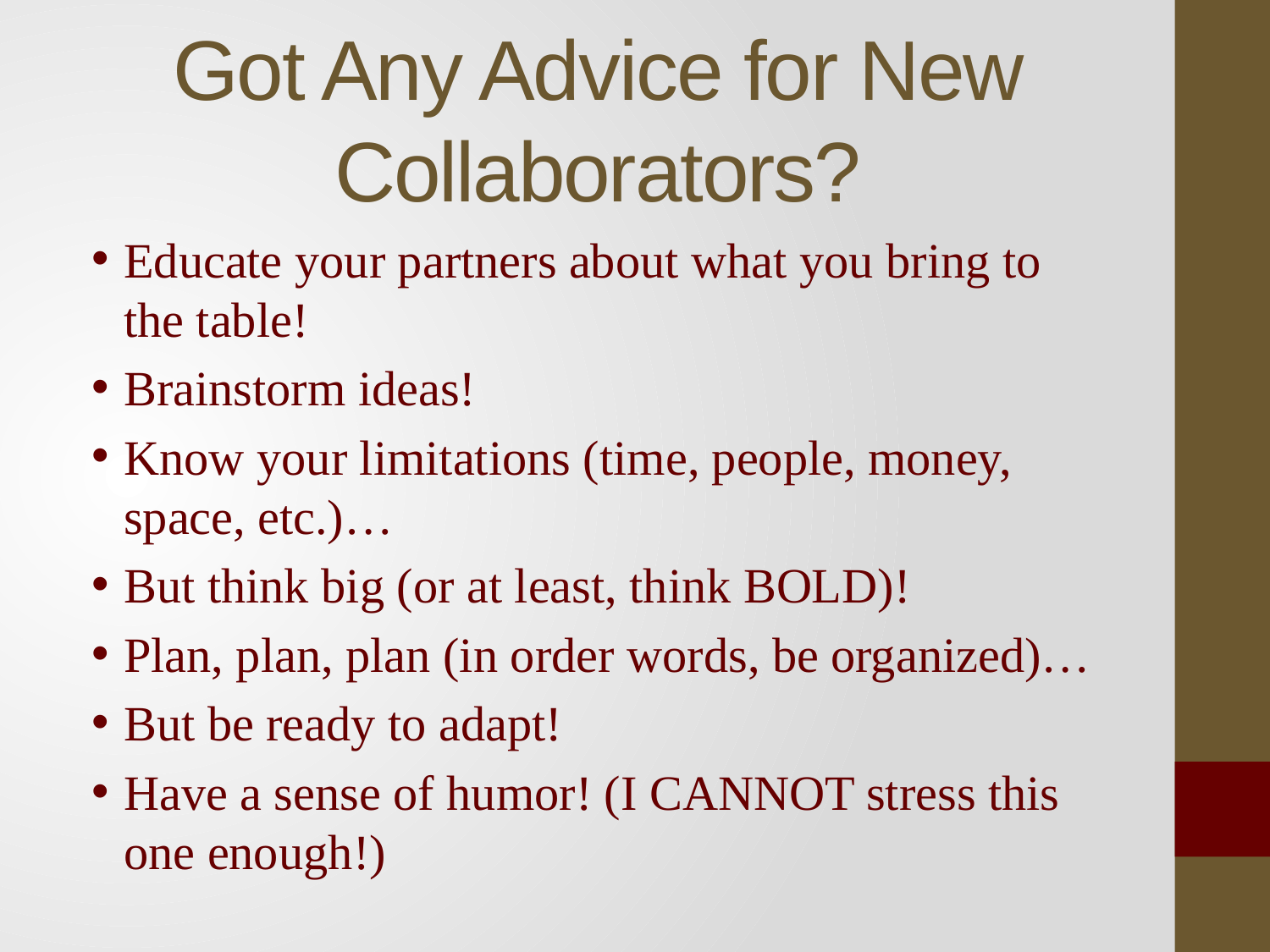

# Got Any Advice for New Collaborators?
Educate your partners about what you bring to the table!
Brainstorm ideas!
Know your limitations (time, people, money, space, etc.)…
But think big (or at least, think BOLD)!
Plan, plan, plan (in order words, be organized)…
But be ready to adapt!
Have a sense of humor! (I CANNOT stress this one enough!)